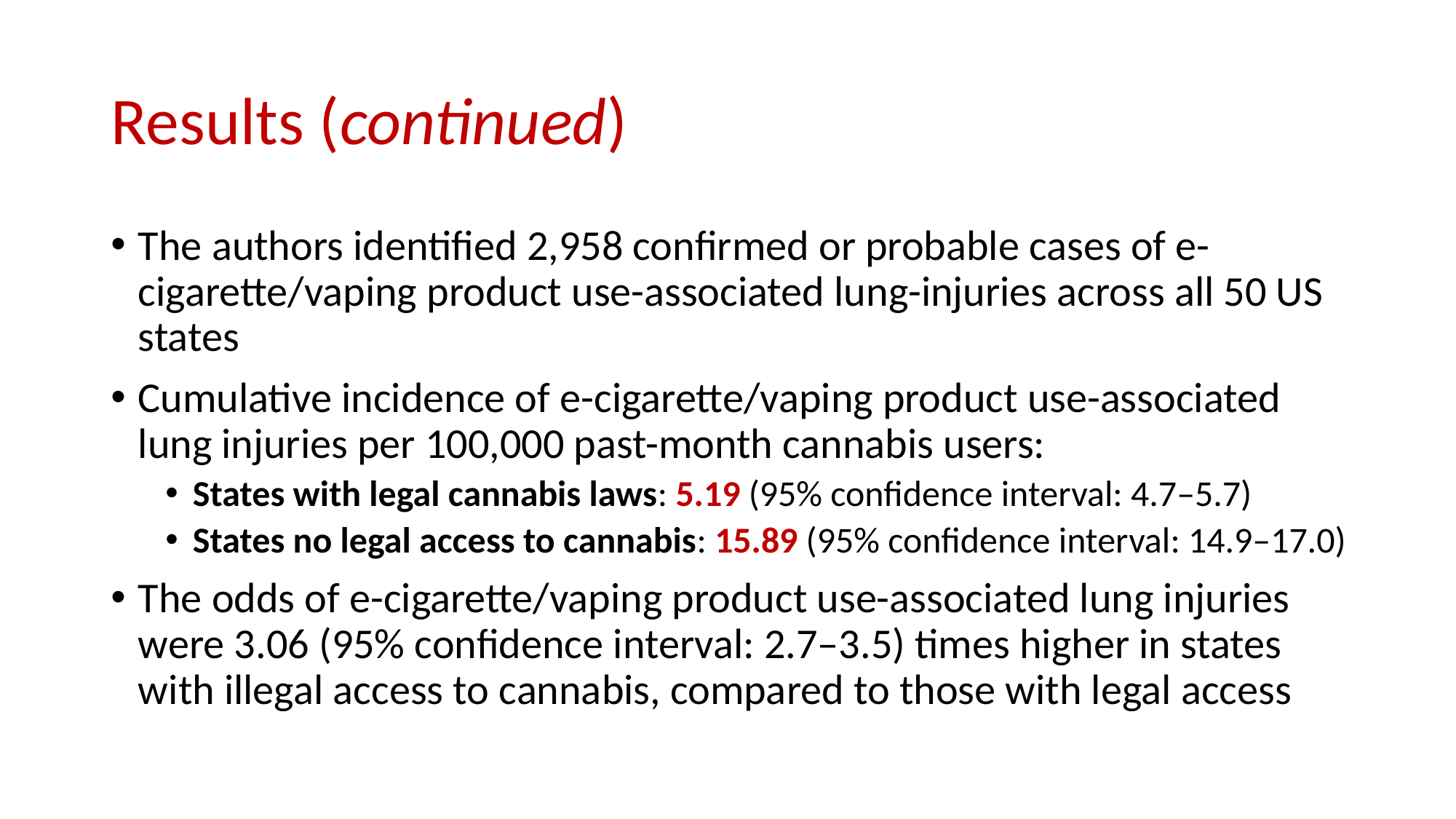

# Results (continued)
The authors identified 2,958 confirmed or probable cases of e-cigarette/vaping product use-associated lung-injuries across all 50 US states
Cumulative incidence of e-cigarette/vaping product use-associated lung injuries per 100,000 past-month cannabis users:
States with legal cannabis laws: 5.19 (95% confidence interval: 4.7–5.7)
States no legal access to cannabis: 15.89 (95% confidence interval: 14.9–17.0)
The odds of e-cigarette/vaping product use-associated lung injuries were 3.06 (95% confidence interval: 2.7–3.5) times higher in states with illegal access to cannabis, compared to those with legal access